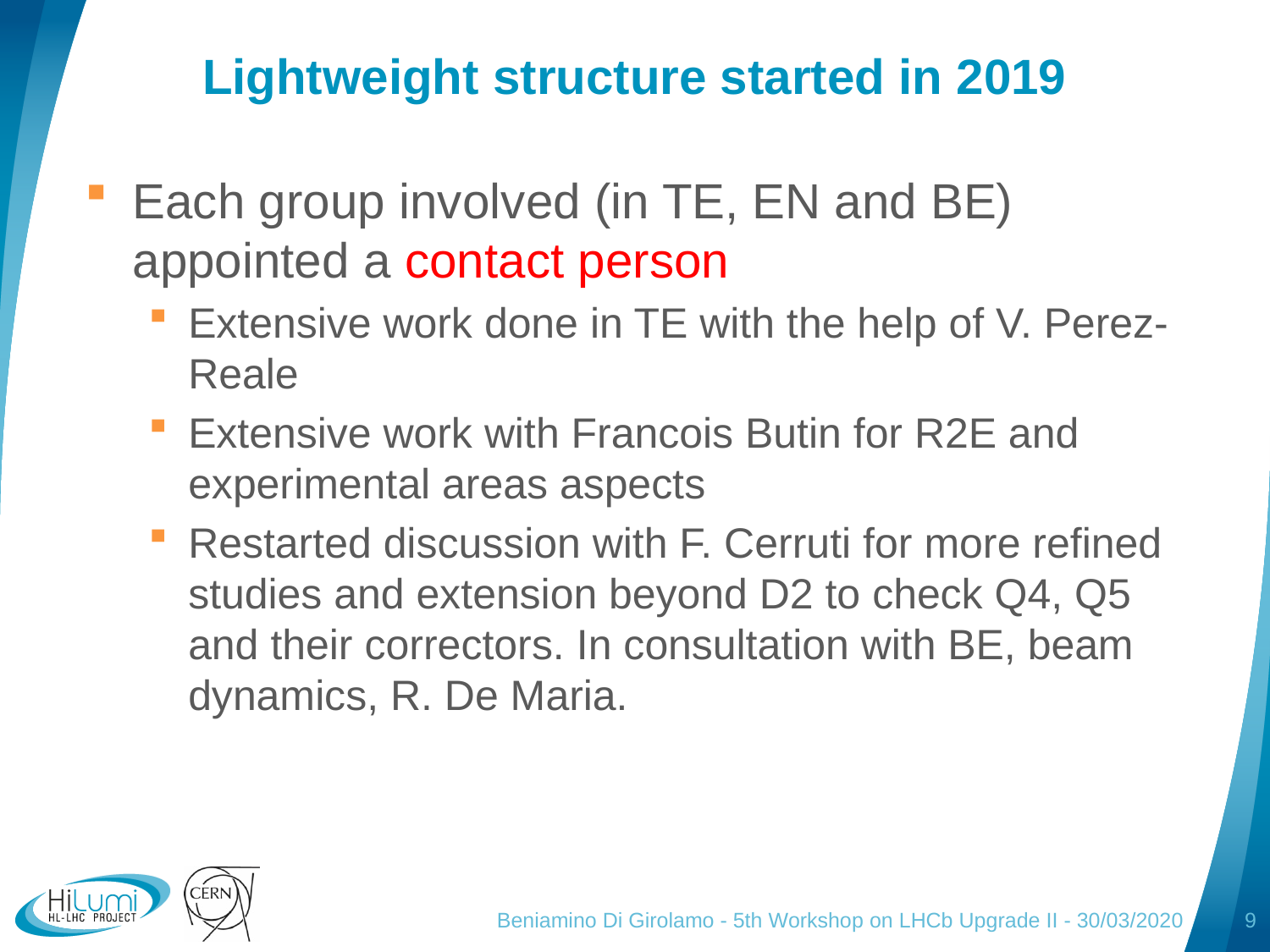

# Lightweight structure started in 2019
Each group involved (in TE, EN and BE) appointed a contact person
Extensive work done in TE with the help of V. Perez-Reale
Extensive work with Francois Butin for R2E and experimental areas aspects
Restarted discussion with F. Cerruti for more refined studies and extension beyond D2 to check Q4, Q5 and their correctors. In consultation with BE, beam dynamics, R. De Maria.

Beniamino Di Girolamo - 5th Workshop on LHCb Upgrade II - 30/03/2020
9